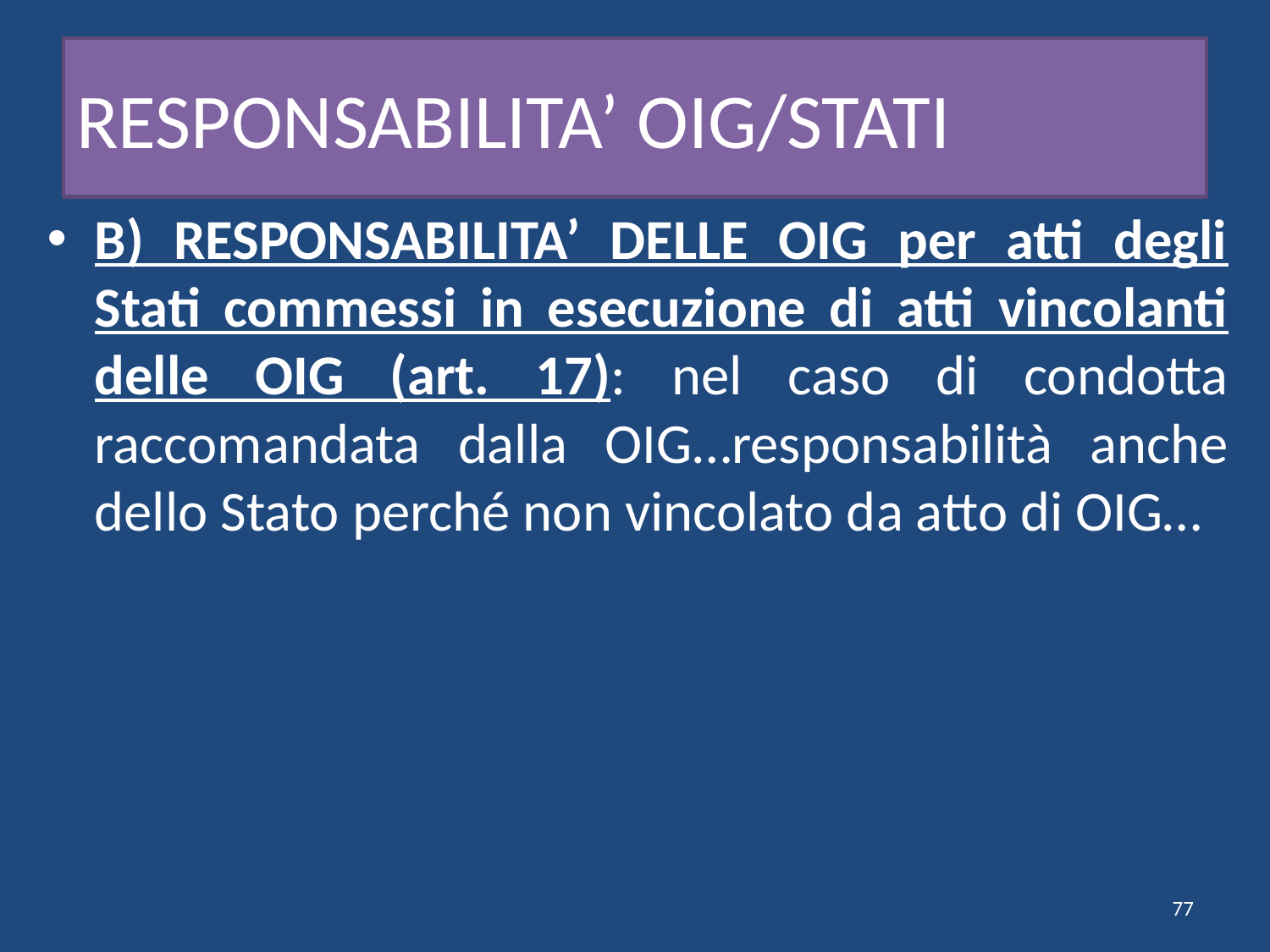

# RESPONSABILITA’ OIG/STATI
B) RESPONSABILITA’ DELLE OIG per atti degli Stati commessi in esecuzione di atti vincolanti delle OIG (art. 17): nel caso di condotta raccomandata dalla OIG…responsabilità anche dello Stato perché non vincolato da atto di OIG…
77